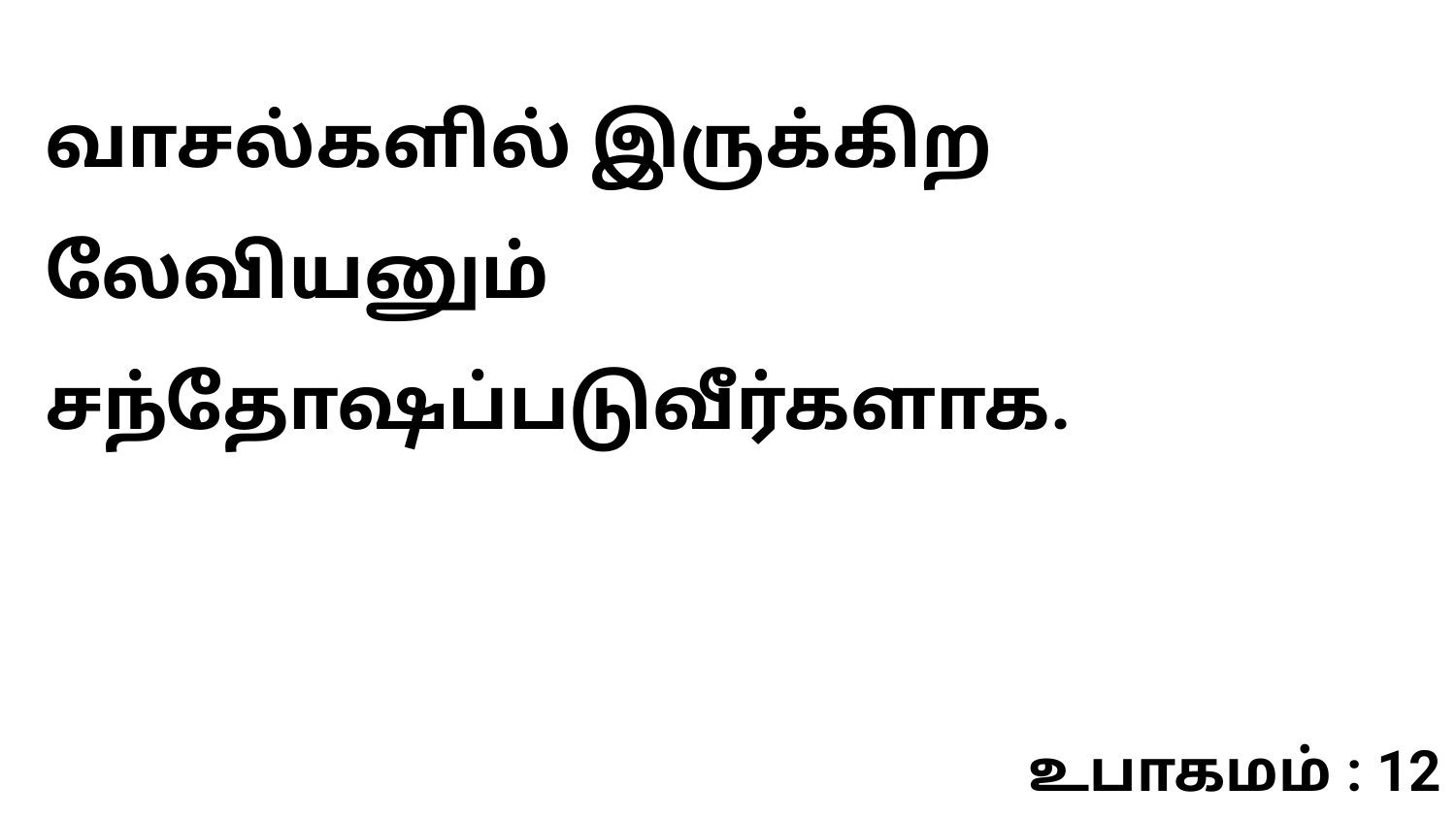

வாசல்களில் இருக்கிற லேவியனும் சந்தோஷப்படுவீர்களாக.
உபாகமம் : 12